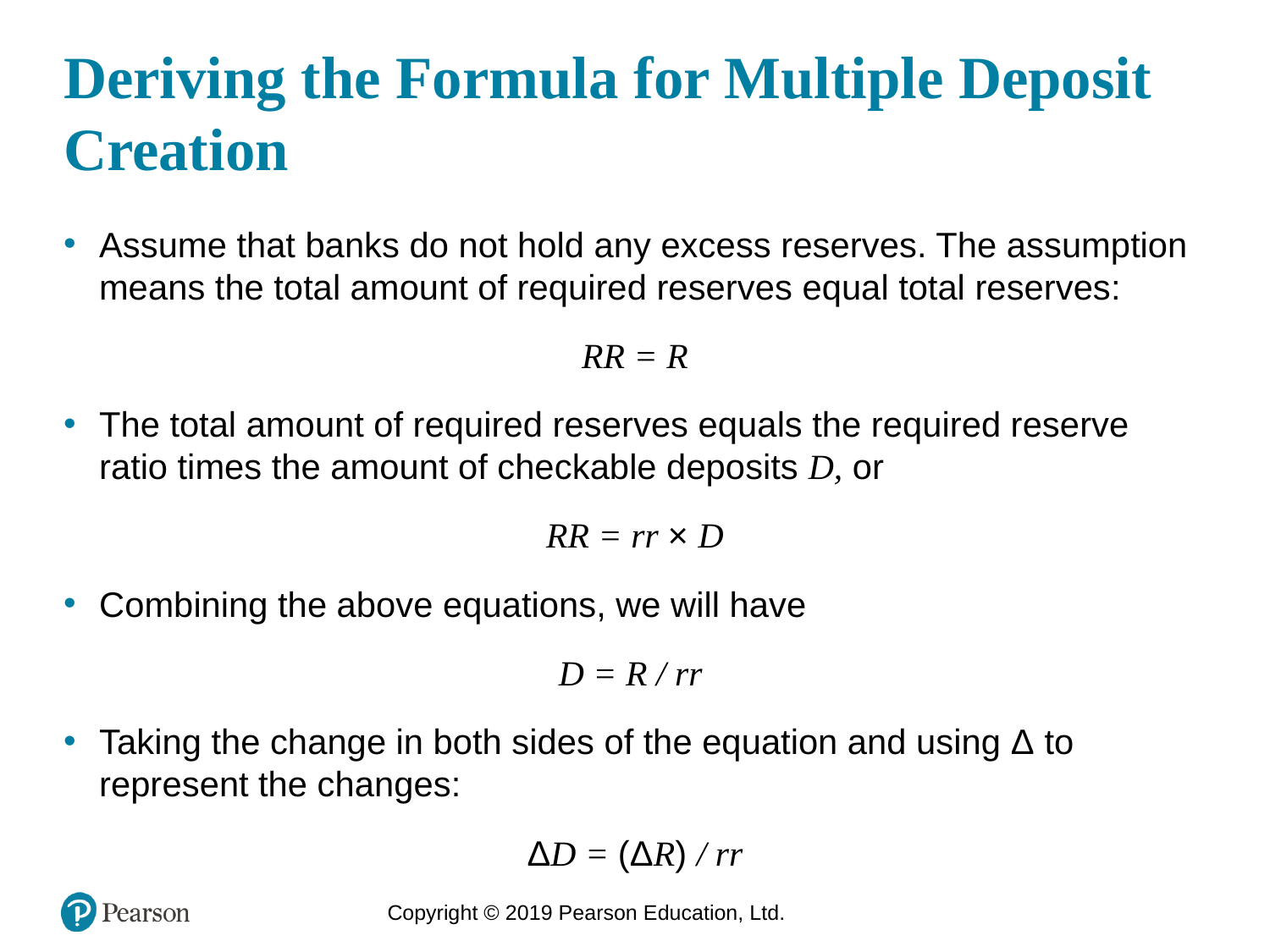

# Deriving the Formula for Multiple Deposit Creation
Assume that banks do not hold any excess reserves. The assumption means the total amount of required reserves equal total reserves:
RR = R
The total amount of required reserves equals the required reserve ratio times the amount of checkable deposits D, or
RR = rr × D
Combining the above equations, we will have
D = R / rr
Taking the change in both sides of the equation and using Δ to represent the changes:
ΔD = (ΔR) / rr